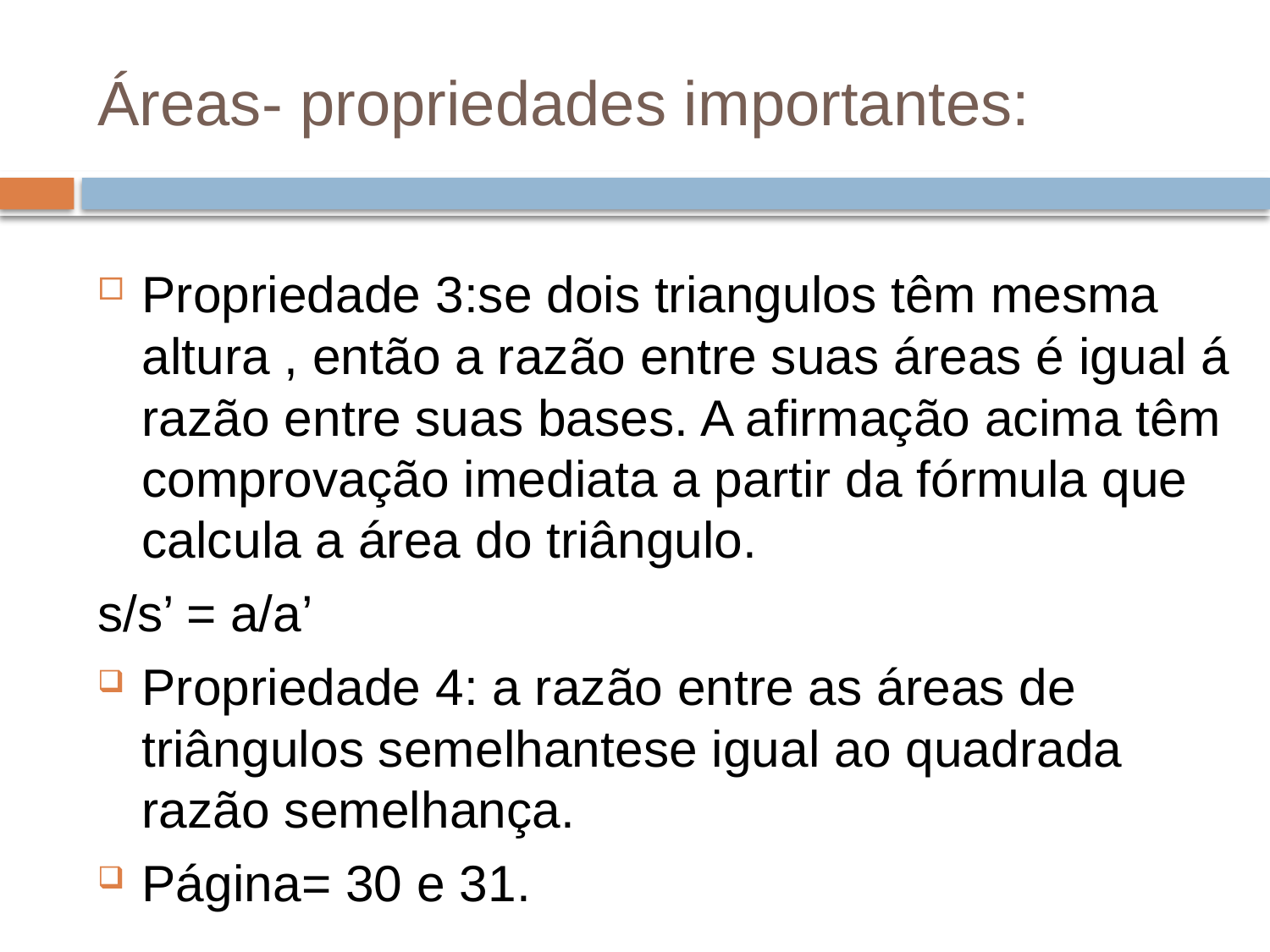

# Áreas- propriedades importantes:
Propriedade 3:se dois triangulos têm mesma altura , então a razão entre suas áreas é igual á razão entre suas bases. A afirmação acima têm comprovação imediata a partir da fórmula que calcula a área do triângulo.
s/s’ = a/a’
Propriedade 4: a razão entre as áreas de triângulos semelhantese igual ao quadrada razão semelhança.
Página= 30 e 31.